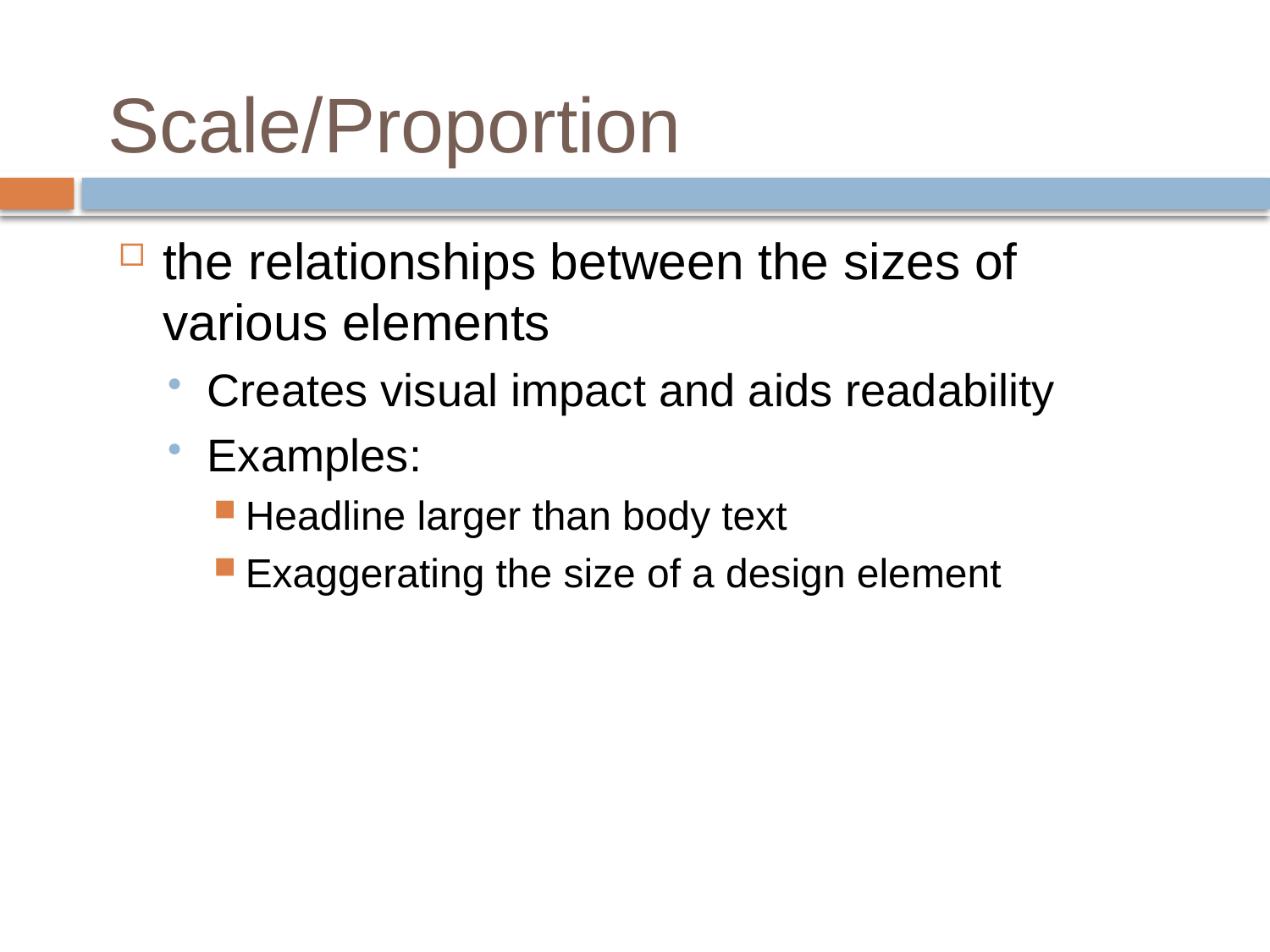

# Scale/Proportion
the relationships between the sizes of various elements
Creates visual impact and aids readability
Examples:
Headline larger than body text
Exaggerating the size of a design element